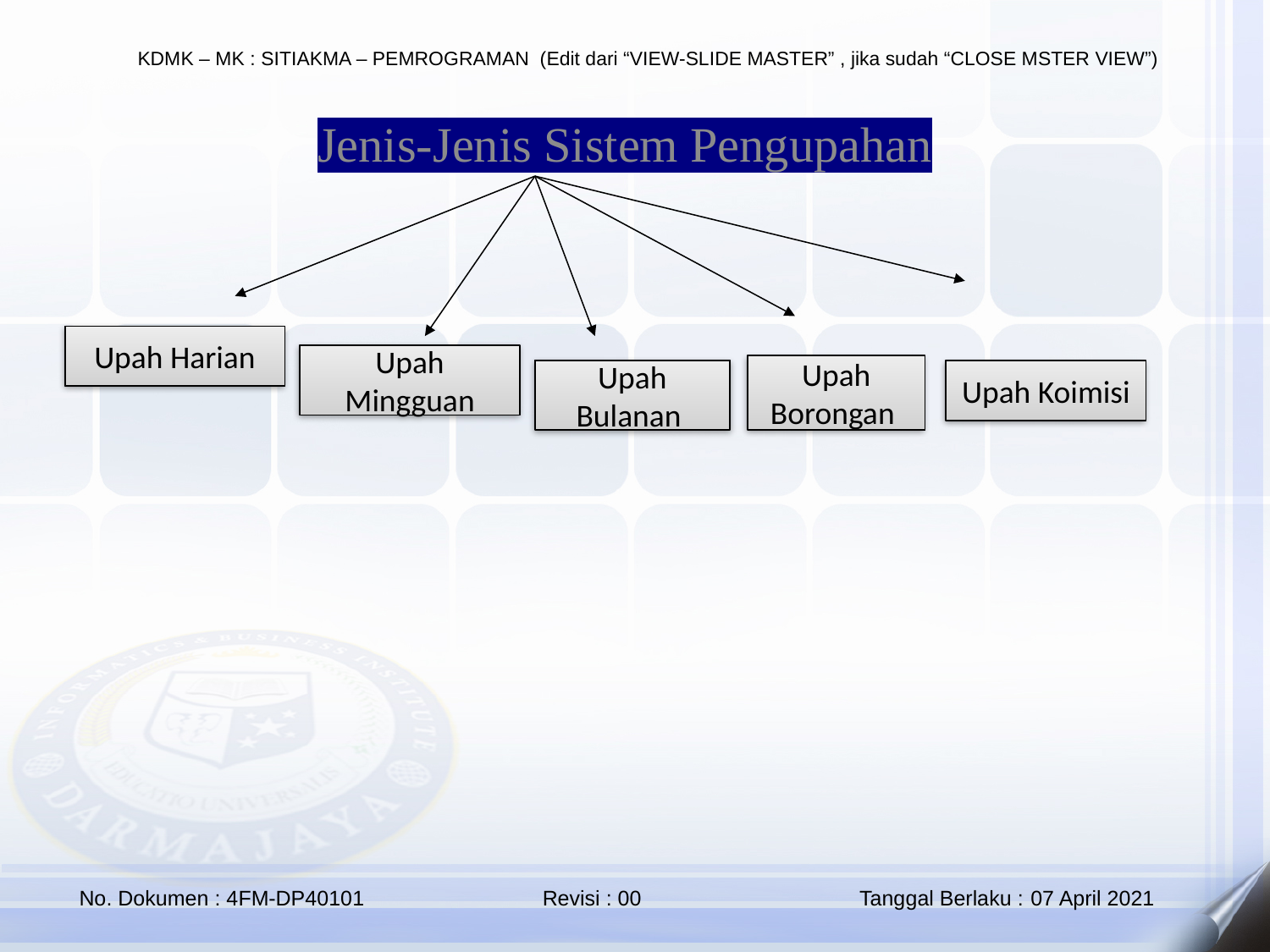

Jenis-Jenis Sistem Pengupahan
Upah Harian
Upah Mingguan
Upah Borongan
Upah Bulanan
Upah Koimisi